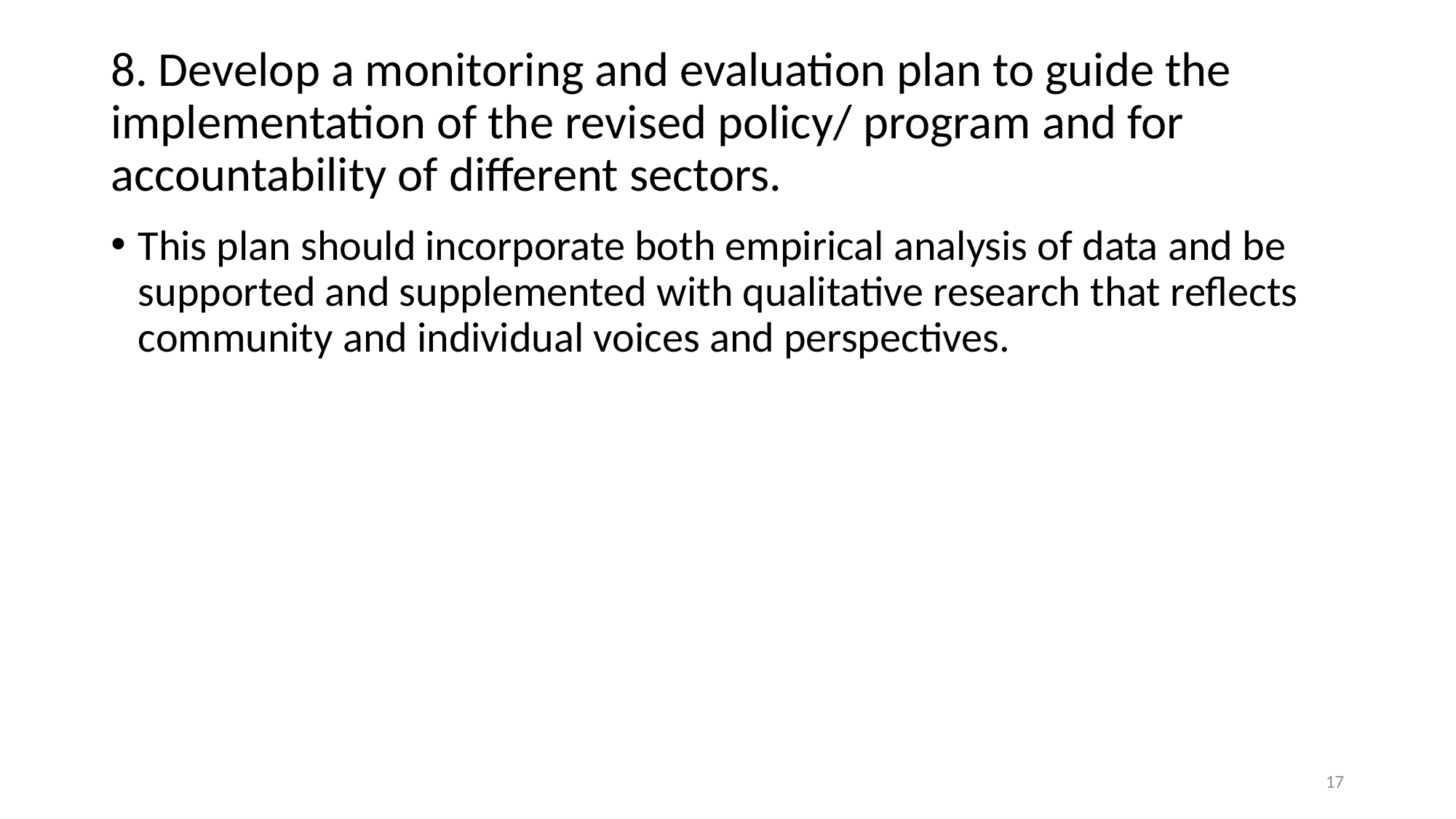

# 8. Develop a monitoring and evaluation plan to guide the implementation of the revised policy/ program and for accountability of different sectors.
This plan should incorporate both empirical analysis of data and be supported and supplemented with qualitative research that reflects community and individual voices and perspectives.
17